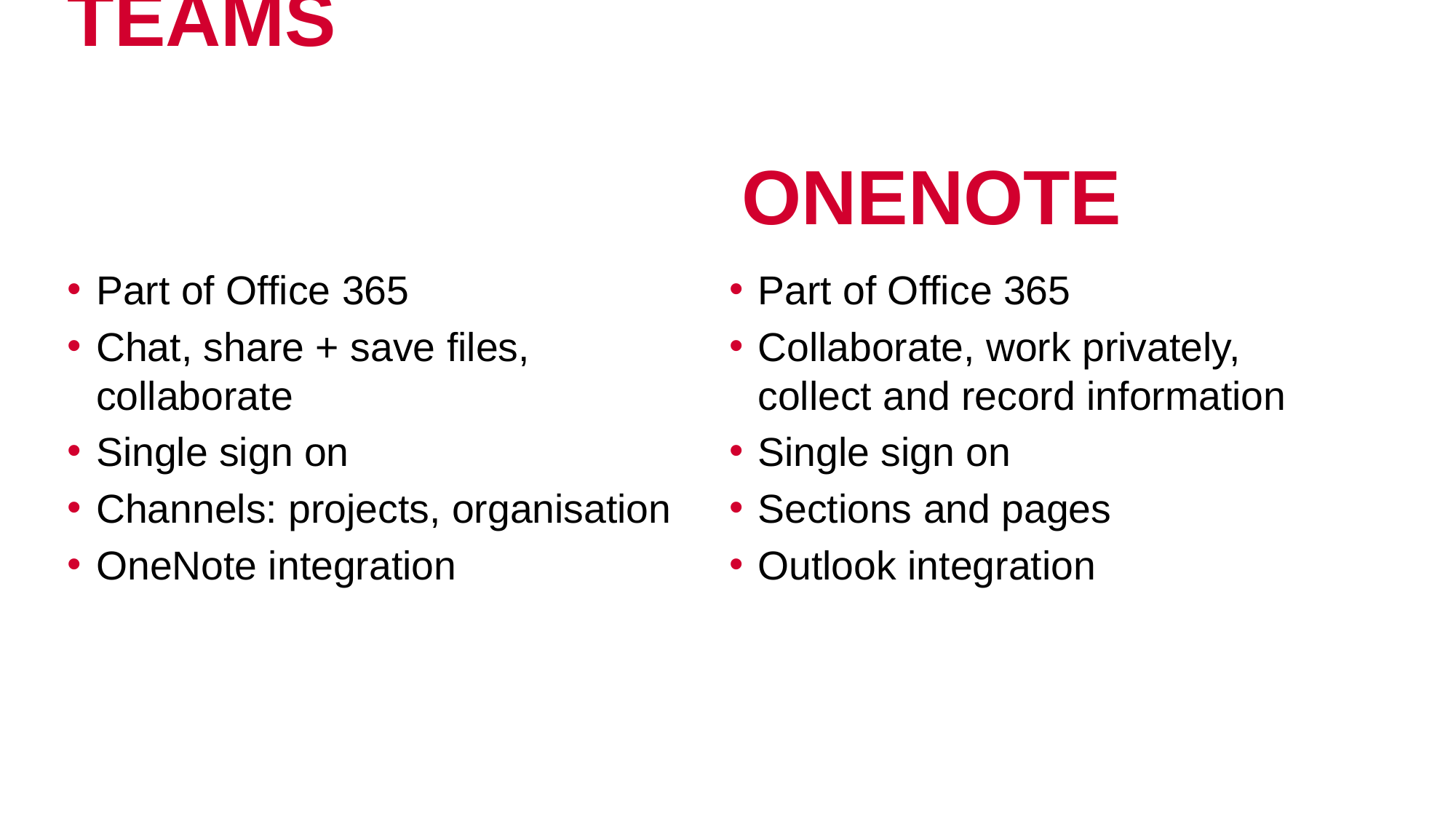

OneNote
# Teams
Part of Office 365
Chat, share + save files, collaborate
Single sign on
Channels: projects, organisation
OneNote integration
Part of Office 365
Collaborate, work privately, collect and record information
Single sign on
Sections and pages
Outlook integration